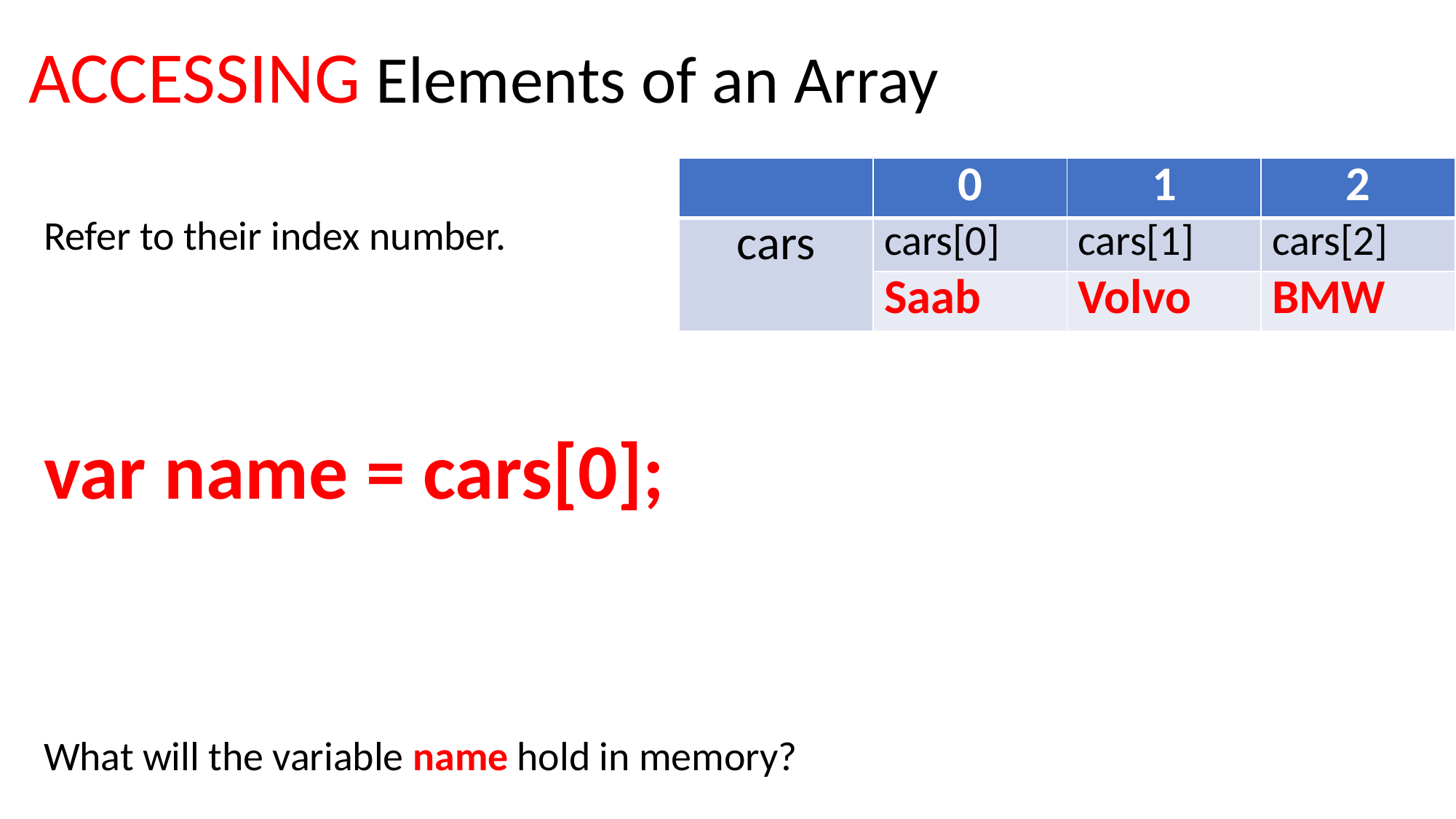

# ACCESSING Elements of an Array
|  | 0 | 1 | 2 |
| --- | --- | --- | --- |
| cars | cars[0] | cars[1] | cars[2] |
|  | Saab | Volvo | BMW |
Refer to their index number.

var name = cars[0];

What will the variable name hold in memory?